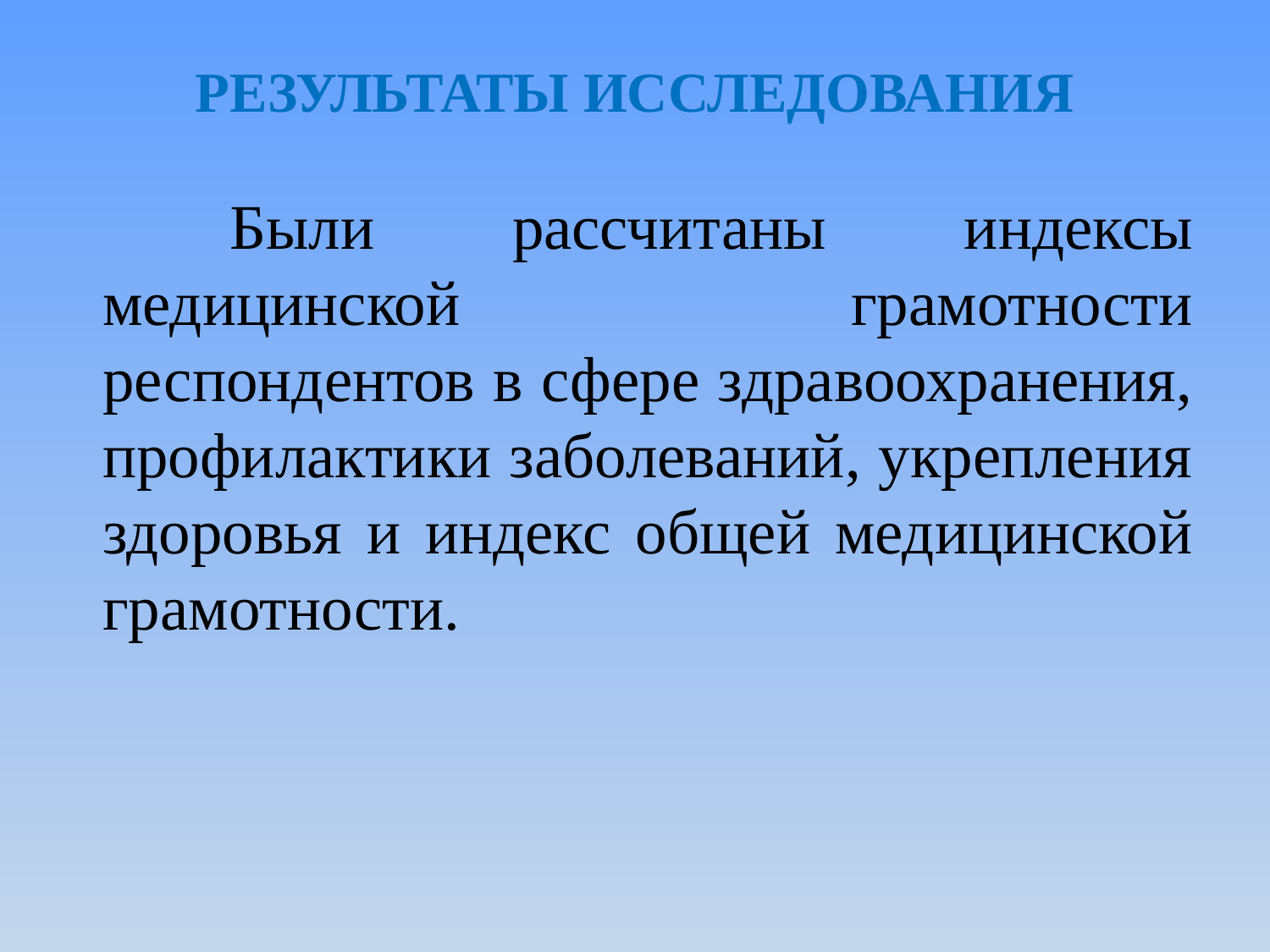

# РЕЗУЛЬТАТЫ ИССЛЕДОВАНИЯ
		Были рассчитаны индексы медицинской грамотности респондентов в сфере здравоохранения, профилактики заболеваний, укрепления здоровья и индекс общей медицинской грамотности.